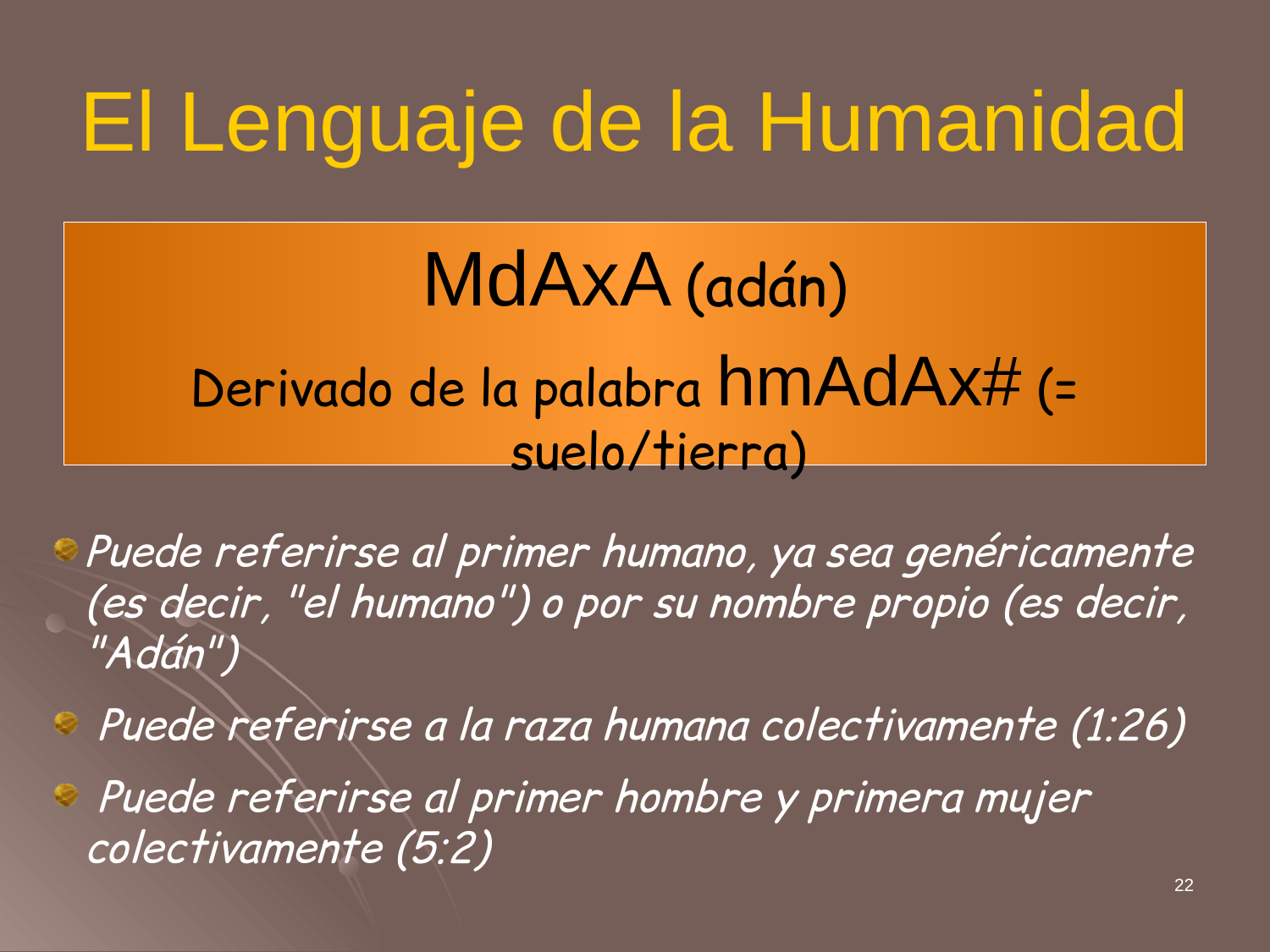

# El Lenguaje de la Humanidad
MdAxA (adán)
Derivado de la palabra hmAdAx# (= suelo/tierra)
Puede referirse al primer humano, ya sea genéricamente (es decir, "el humano") o por su nombre propio (es decir, "Adán")
 Puede referirse a la raza humana colectivamente (1:26)
 Puede referirse al primer hombre y primera mujer colectivamente (5:2)
22